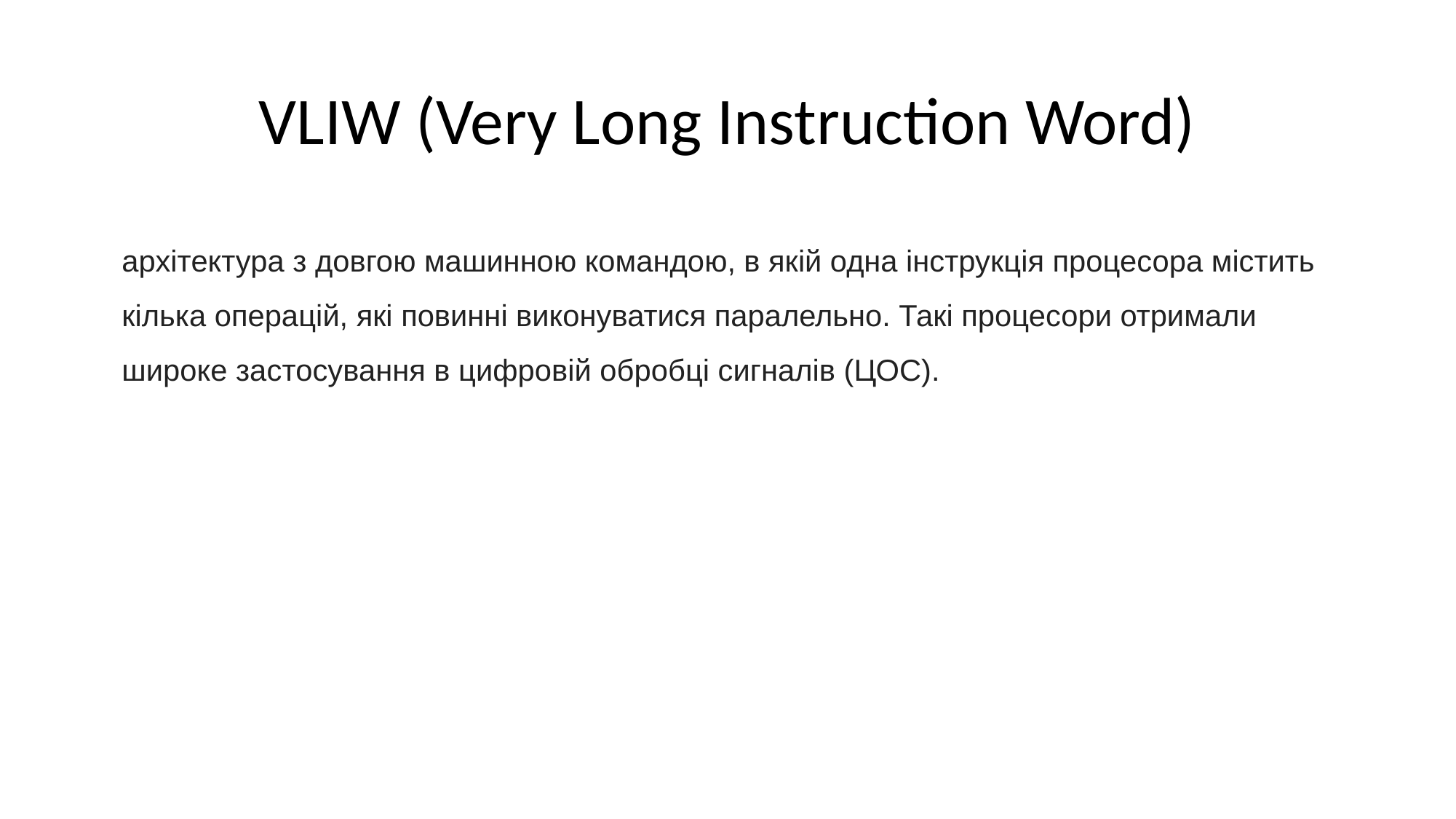

# VLIW (Very Long Instruction Word)
архітектура з довгою машинною командою, в якій одна інструкція процесора містить кілька операцій, які повинні виконуватися паралельно. Такі процесори отримали широке застосування в цифровій обробці сигналів (ЦОС).